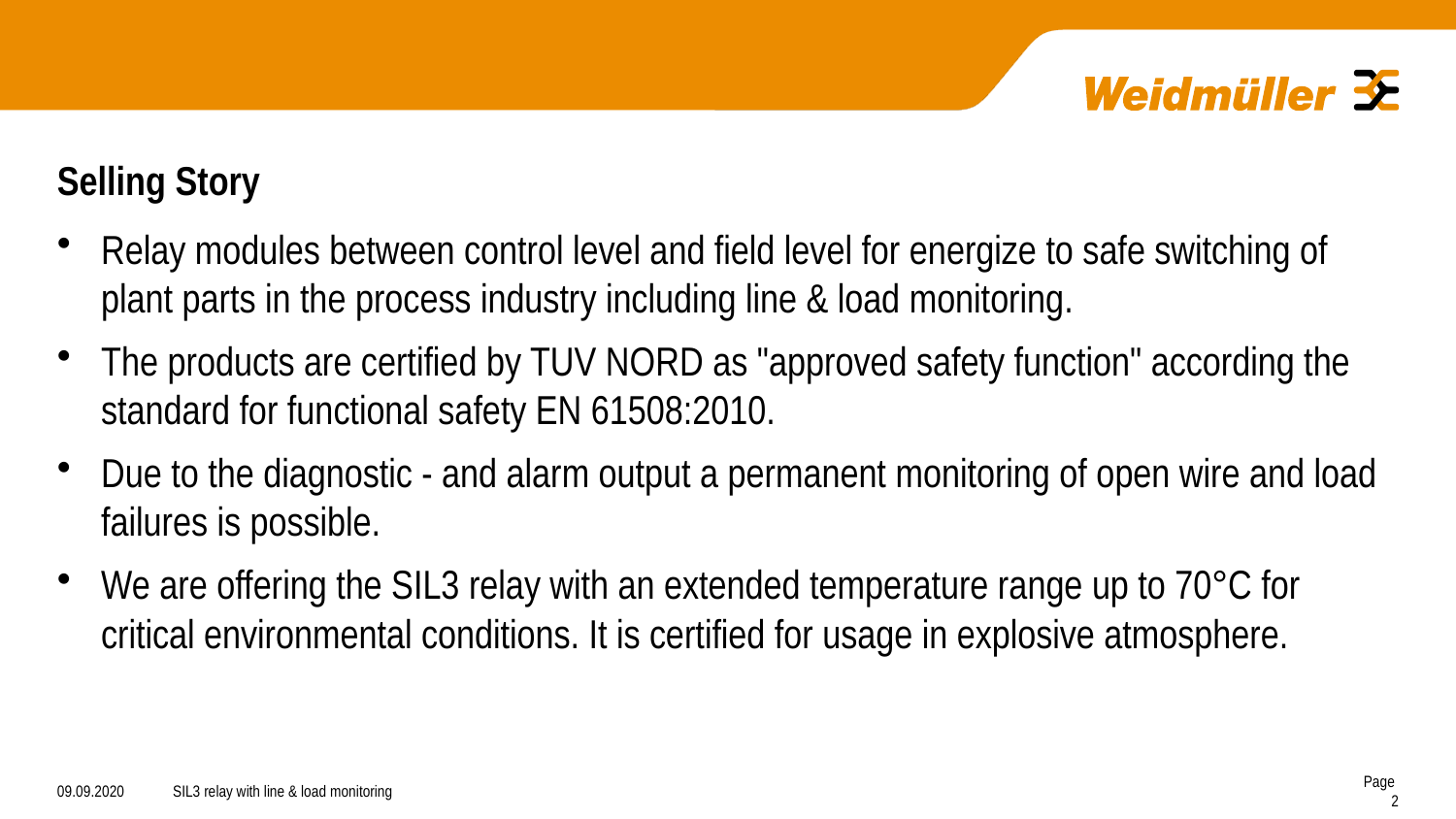

# Selling Story
Relay modules between control level and field level for energize to safe switching of plant parts in the process industry including line & load monitoring.
The products are certified by TUV NORD as "approved safety function" according the standard for functional safety EN 61508:2010.
Due to the diagnostic - and alarm output a permanent monitoring of open wire and load failures is possible.
We are offering the SIL3 relay with an extended temperature range up to 70°C for critical environmental conditions. It is certified for usage in explosive atmosphere.
09.09.2020
SIL3 relay with line & load monitoring
Page 2